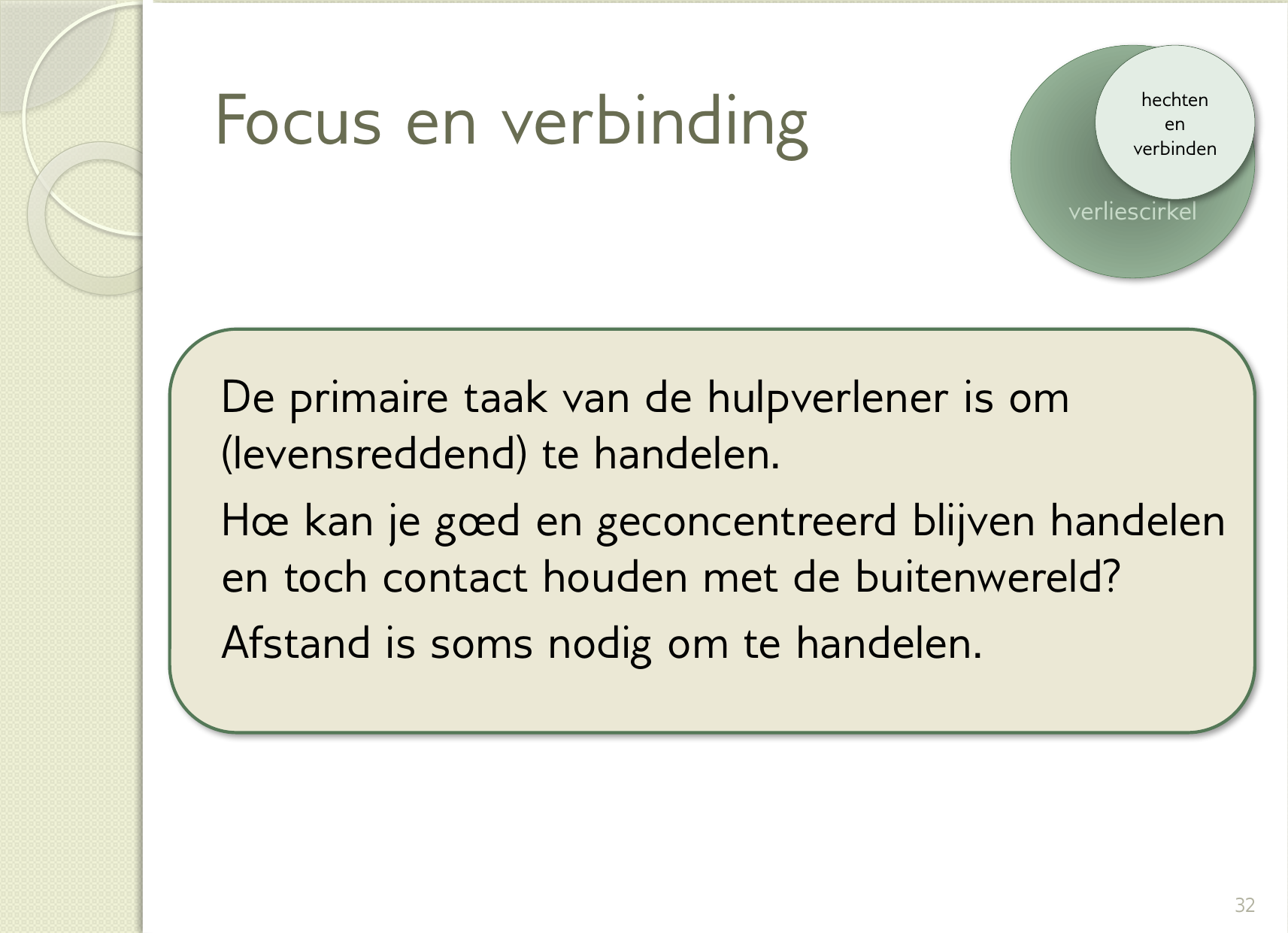

# Focus en verbinding
hechten en verbinden

verliescirkel

De primaire taak van de hulpverlener is om (levensreddend) te handelen.
Hoe kan je goed en geconcentreerd blijven handelen en toch contact houden met de buitenwereld?
Afstand is soms nodig om te handelen.

32